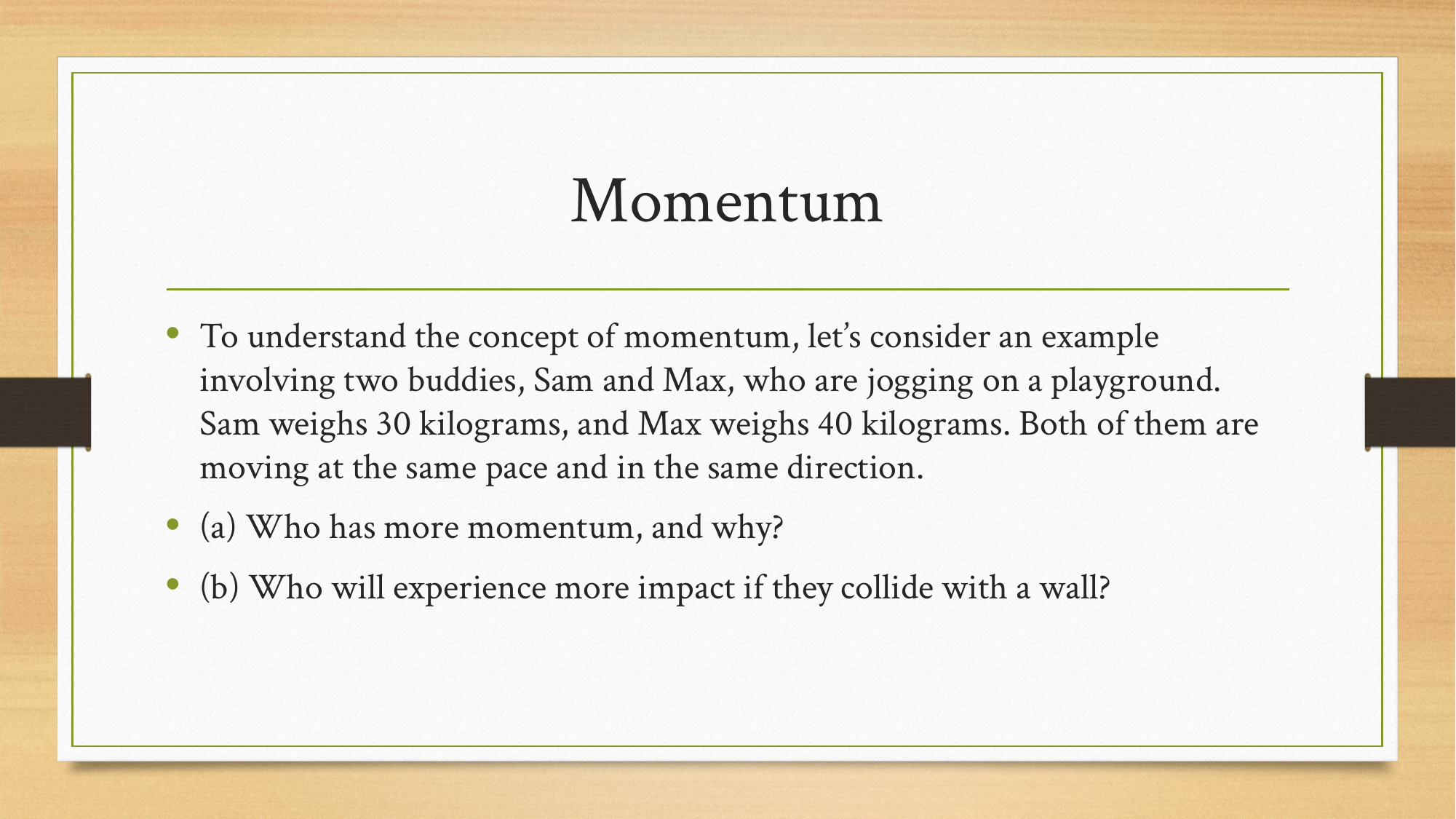

# Momentum
To understand the concept of momentum, let’s consider an example involving two buddies, Sam and Max, who are jogging on a playground. Sam weighs 30 kilograms, and Max weighs 40 kilograms. Both of them are moving at the same pace and in the same direction.
(a) Who has more momentum, and why?
(b) Who will experience more impact if they collide with a wall?